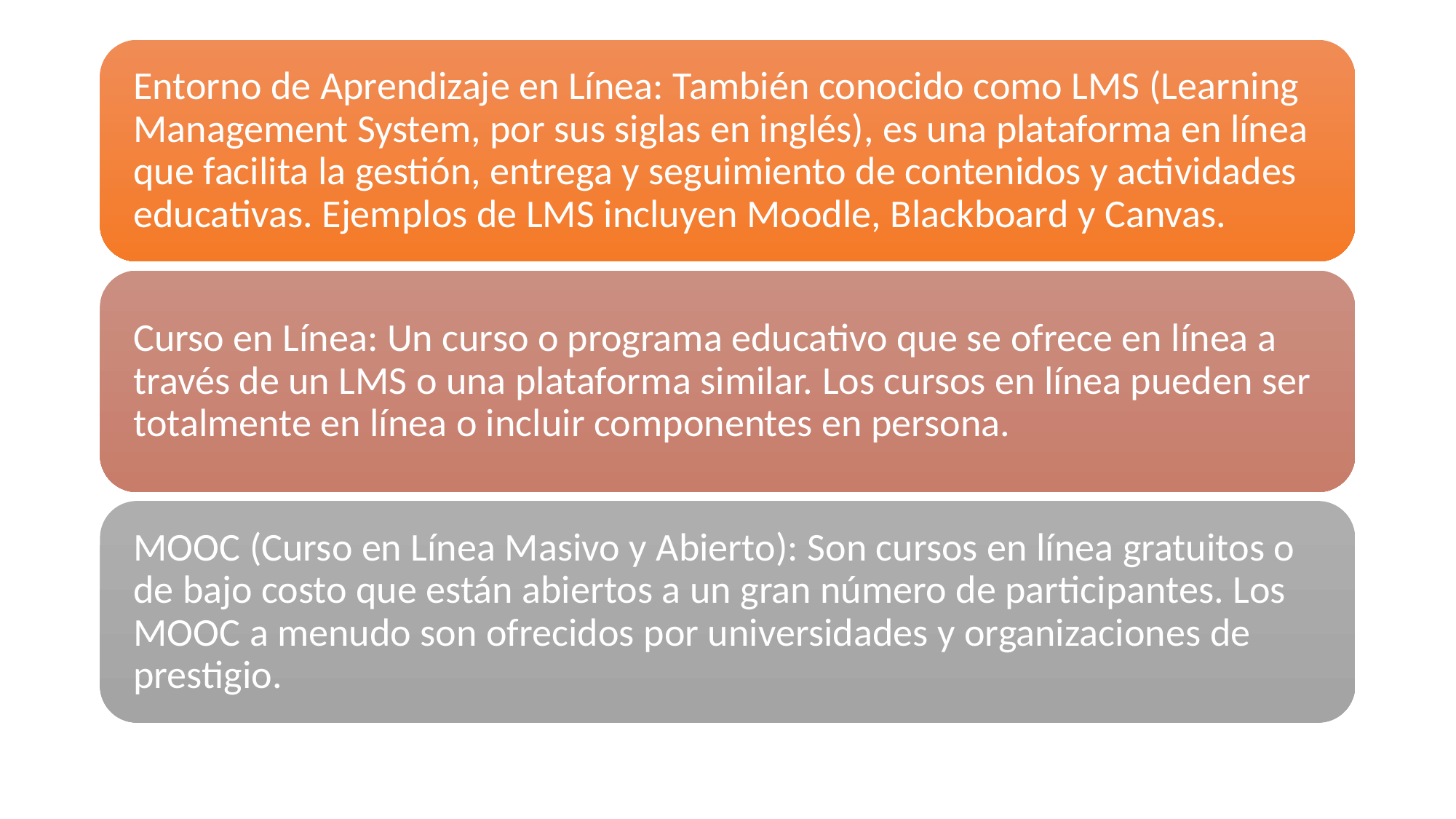

Entorno de Aprendizaje en Línea: También conocido como LMS (Learning Management System, por sus siglas en inglés), es una plataforma en línea que facilita la gestión, entrega y seguimiento de contenidos y actividades educativas. Ejemplos de LMS incluyen Moodle, Blackboard y Canvas.
Curso en Línea: Un curso o programa educativo que se ofrece en línea a través de un LMS o una plataforma similar. Los cursos en línea pueden ser totalmente en línea o incluir componentes en persona.
MOOC (Curso en Línea Masivo y Abierto): Son cursos en línea gratuitos o de bajo costo que están abiertos a un gran número de participantes. Los MOOC a menudo son ofrecidos por universidades y organizaciones de prestigio.